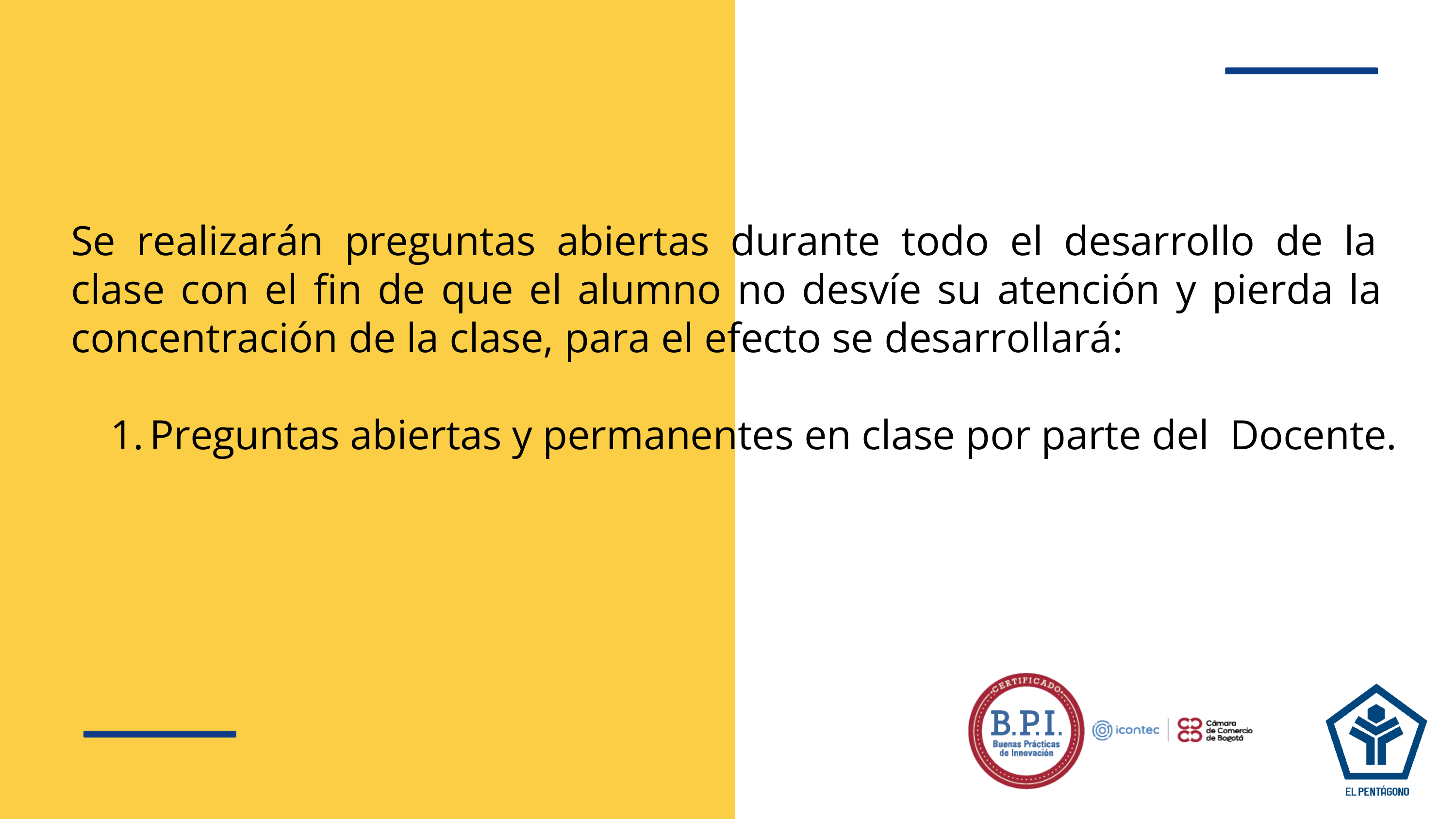

Se realizarán preguntas abiertas durante todo el desarrollo de la  clase con el fin de que el alumno no desvíe su atención y pierda la  concentración de la clase, para el efecto se desarrollará:

Preguntas abiertas y permanentes en clase por parte del  Docente.